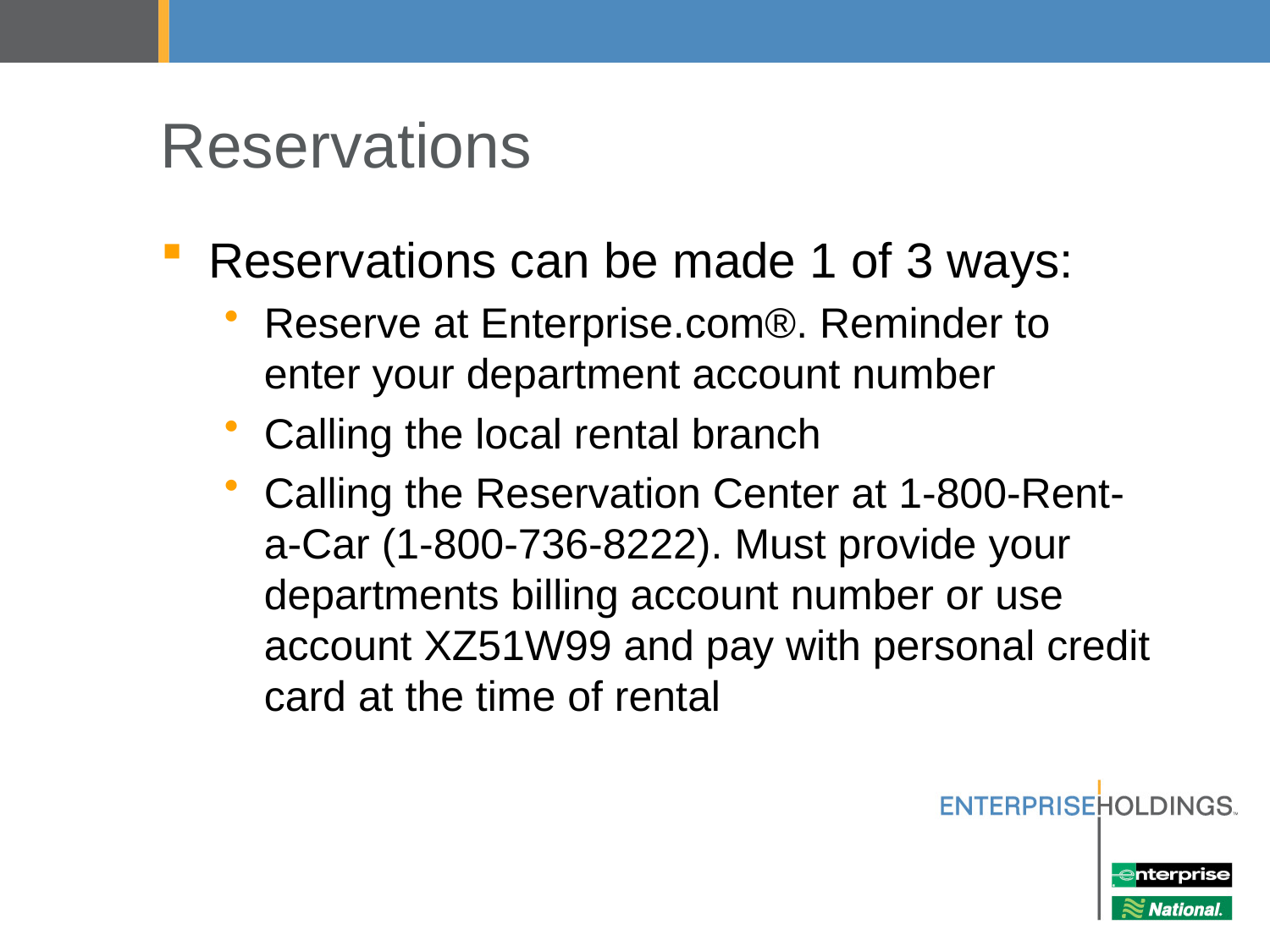

# Reservations
Reservations can be made 1 of 3 ways:
Reserve at Enterprise.com®. Reminder to enter your department account number
Calling the local rental branch
Calling the Reservation Center at 1-800-Rent-a-Car (1-800-736-8222). Must provide your departments billing account number or use account XZ51W99 and pay with personal credit card at the time of rental